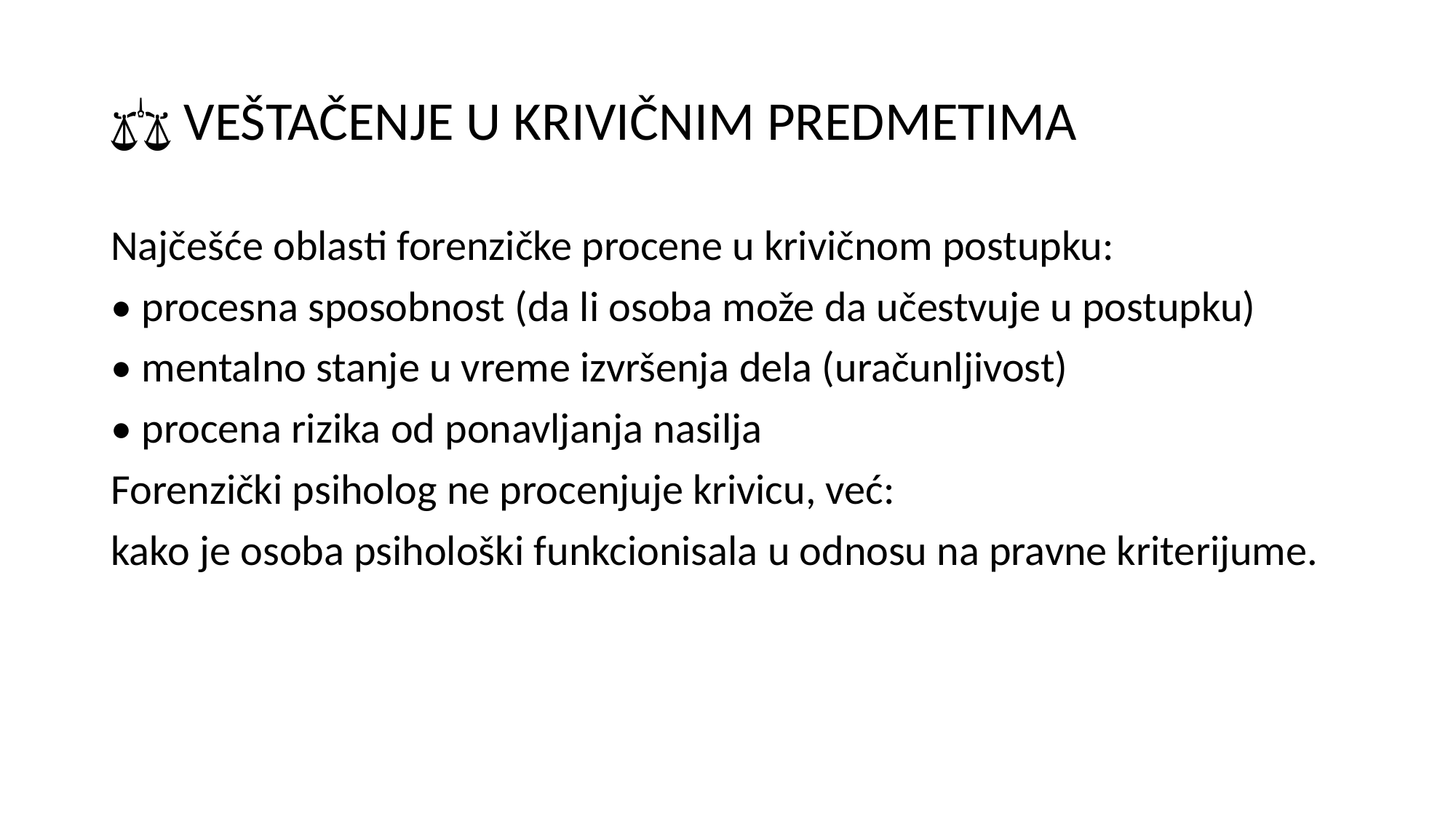

# ⚖️ VEŠTAČENJE U KRIVIČNIM PREDMETIMA
Najčešće oblasti forenzičke procene u krivičnom postupku:
• procesna sposobnost (da li osoba može da učestvuje u postupku)
• mentalno stanje u vreme izvršenja dela (uračunljivost)
• procena rizika od ponavljanja nasilja
Forenzički psiholog ne procenjuje krivicu, već:
kako je osoba psihološki funkcionisala u odnosu na pravne kriterijume.